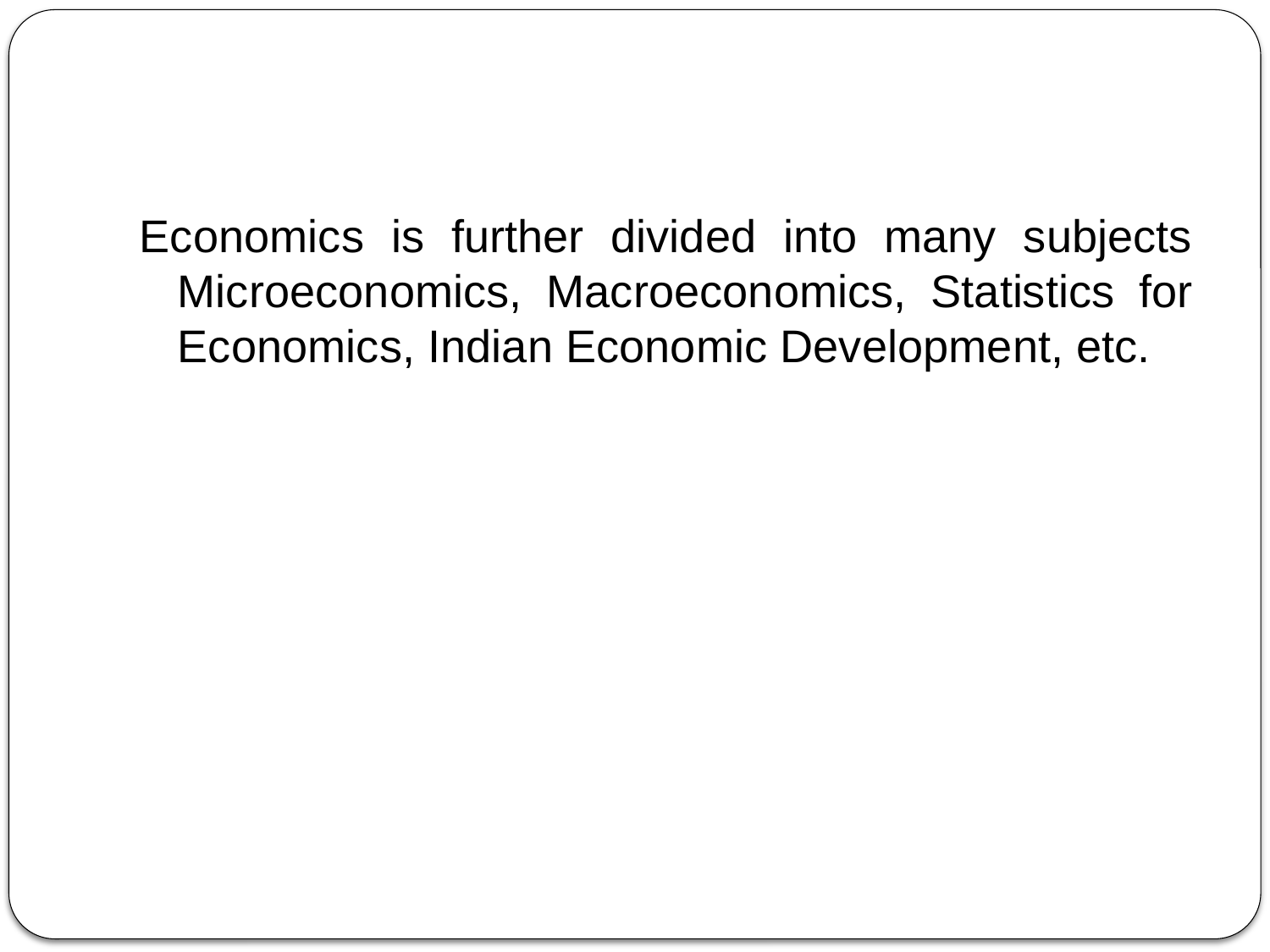

#
Economics is further divided into many subjects Microeconomics, Macroeconomics, Statistics for Economics, Indian Economic Development, etc.